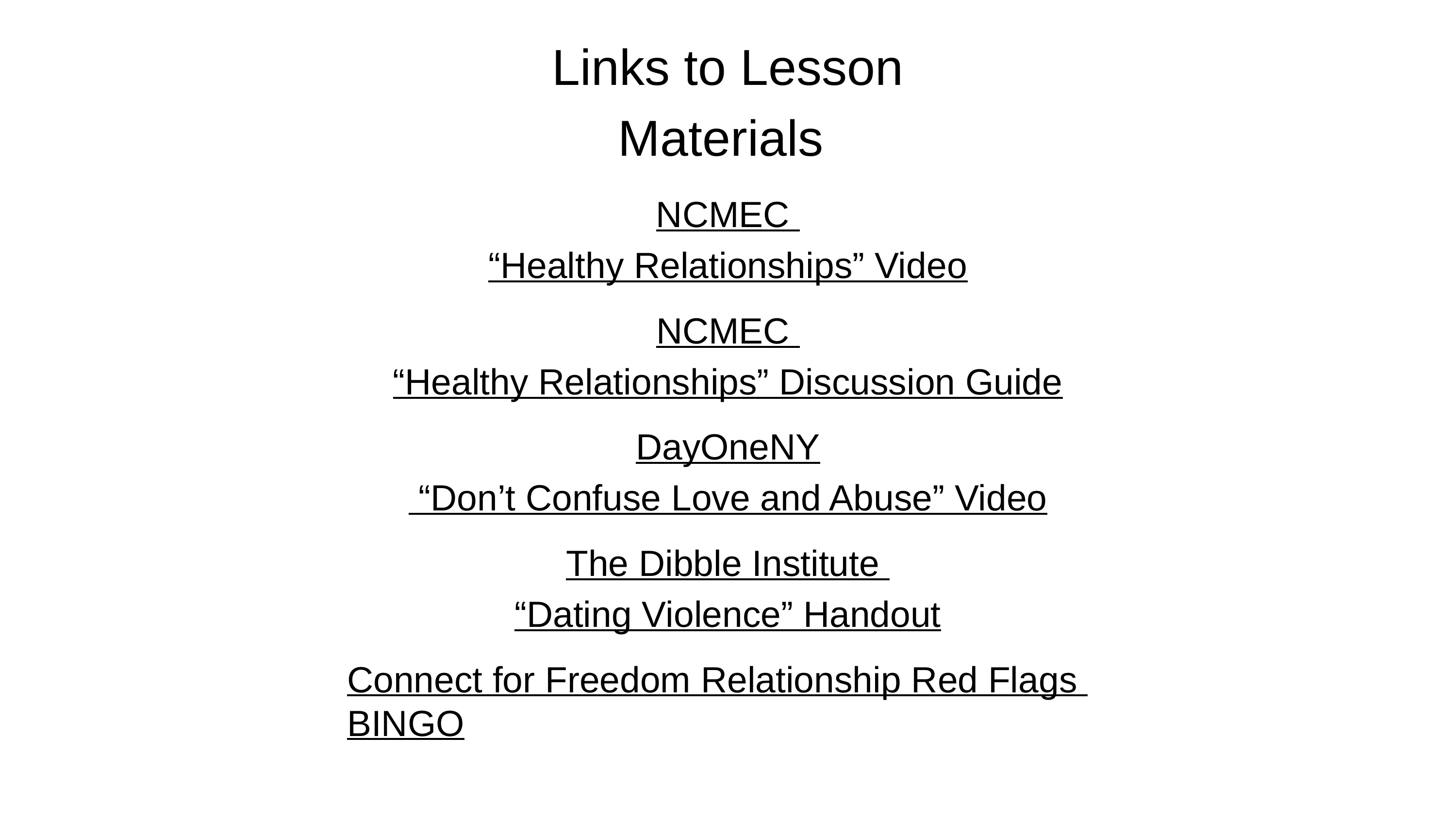

Links to Lesson Materials
NCMEC “Healthy Relationships” Video
NCMEC “Healthy Relationships” Discussion Guide
DayOneNY “Don’t Confuse Love and Abuse” Video
The Dibble Institute “Dating Violence” Handout
Connect for Freedom Relationship Red Flags BINGO